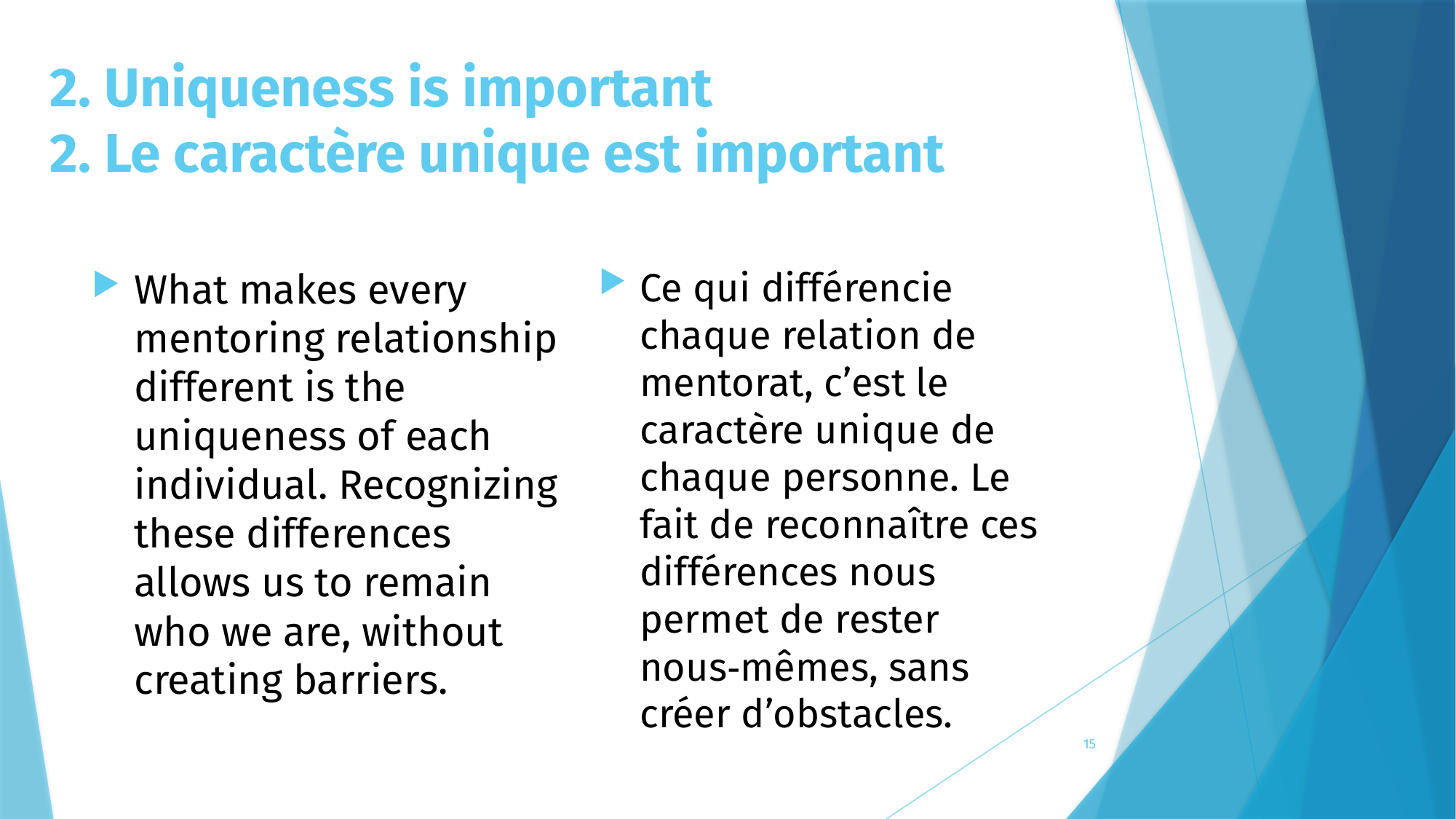

# 2. Uniqueness is important 2. Le caractère unique est important
Ce qui différencie chaque relation de mentorat, c’est le caractère unique de chaque personne. Le fait de reconnaître ces différences nous permet de rester nous‑mêmes, sans créer d’obstacles.

What makes every mentoring relationship different is the uniqueness of each individual. Recognizing these differences allows us to remain who we are, without creating barriers.

15